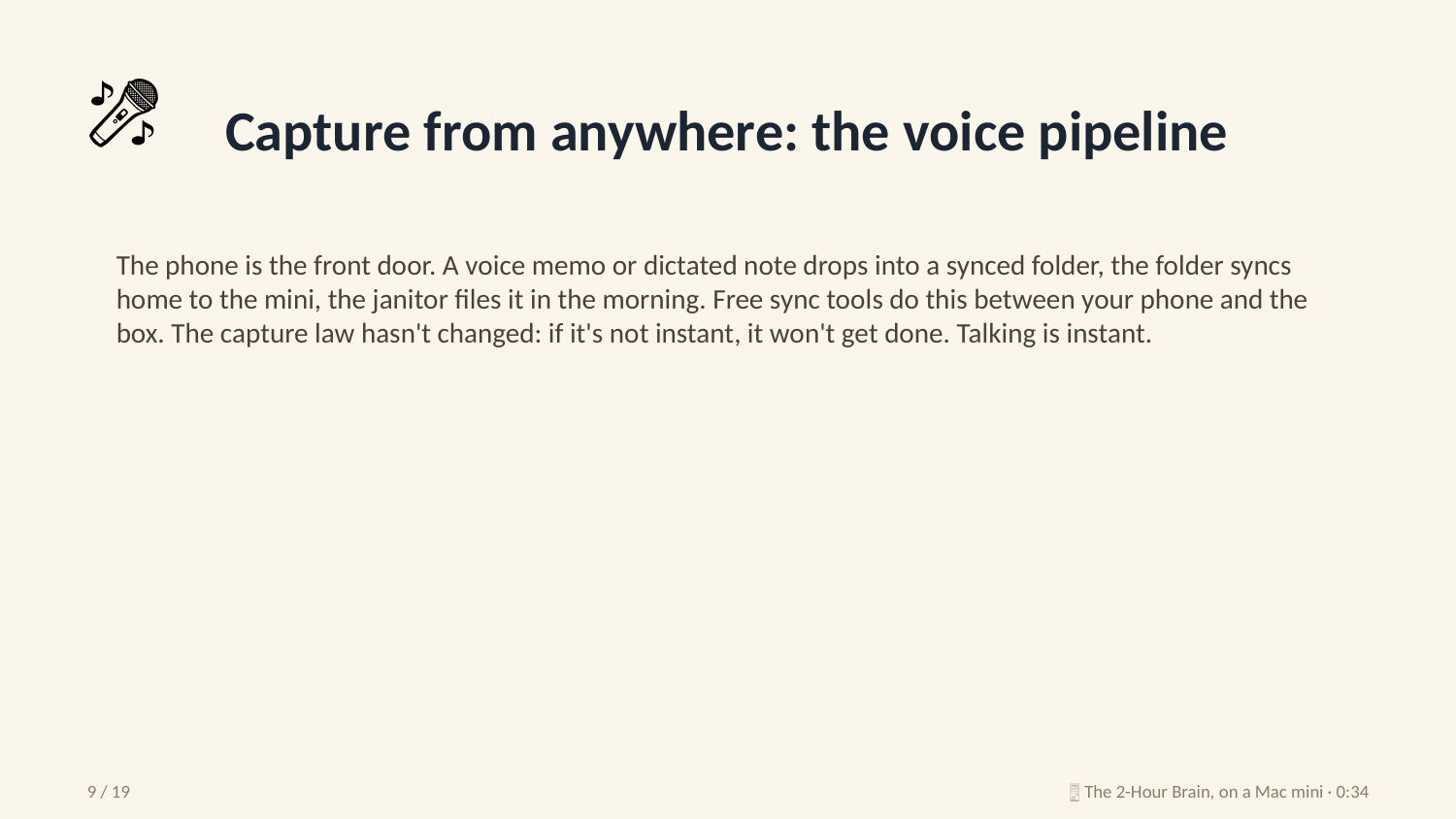

🎤
Capture from anywhere: the voice pipeline
The phone is the front door. A voice memo or dictated note drops into a synced folder, the folder syncs home to the mini, the janitor files it in the morning. Free sync tools do this between your phone and the box. The capture law hasn't changed: if it's not instant, it won't get done. Talking is instant.
9 / 19
🖥️ The 2-Hour Brain, on a Mac mini · 0:34